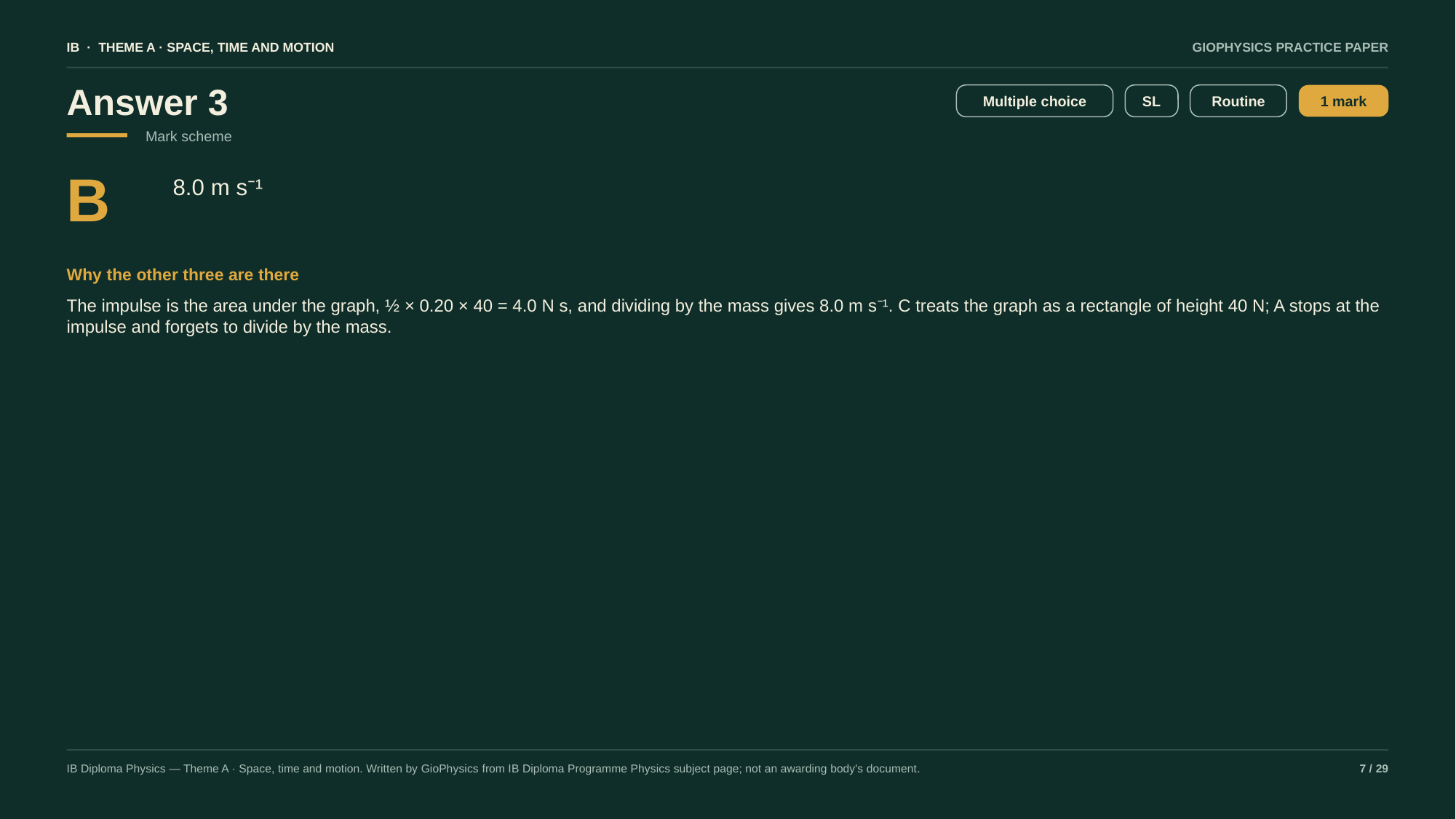

IB  ·  THEME A · SPACE, TIME AND MOTION
GIOPHYSICS PRACTICE PAPER

Answer 3

Multiple choice

SL

Routine

1 mark
Mark scheme

B
8.0 m s⁻¹
Why the other three are there
The impulse is the area under the graph, ½ × 0.20 × 40 = 4.0 N s, and dividing by the mass gives 8.0 m s⁻¹. C treats the graph as a rectangle of height 40 N; A stops at the impulse and forgets to divide by the mass.

IB Diploma Physics — Theme A · Space, time and motion. Written by GioPhysics from IB Diploma Programme Physics subject page; not an awarding body's document.
7 / 29